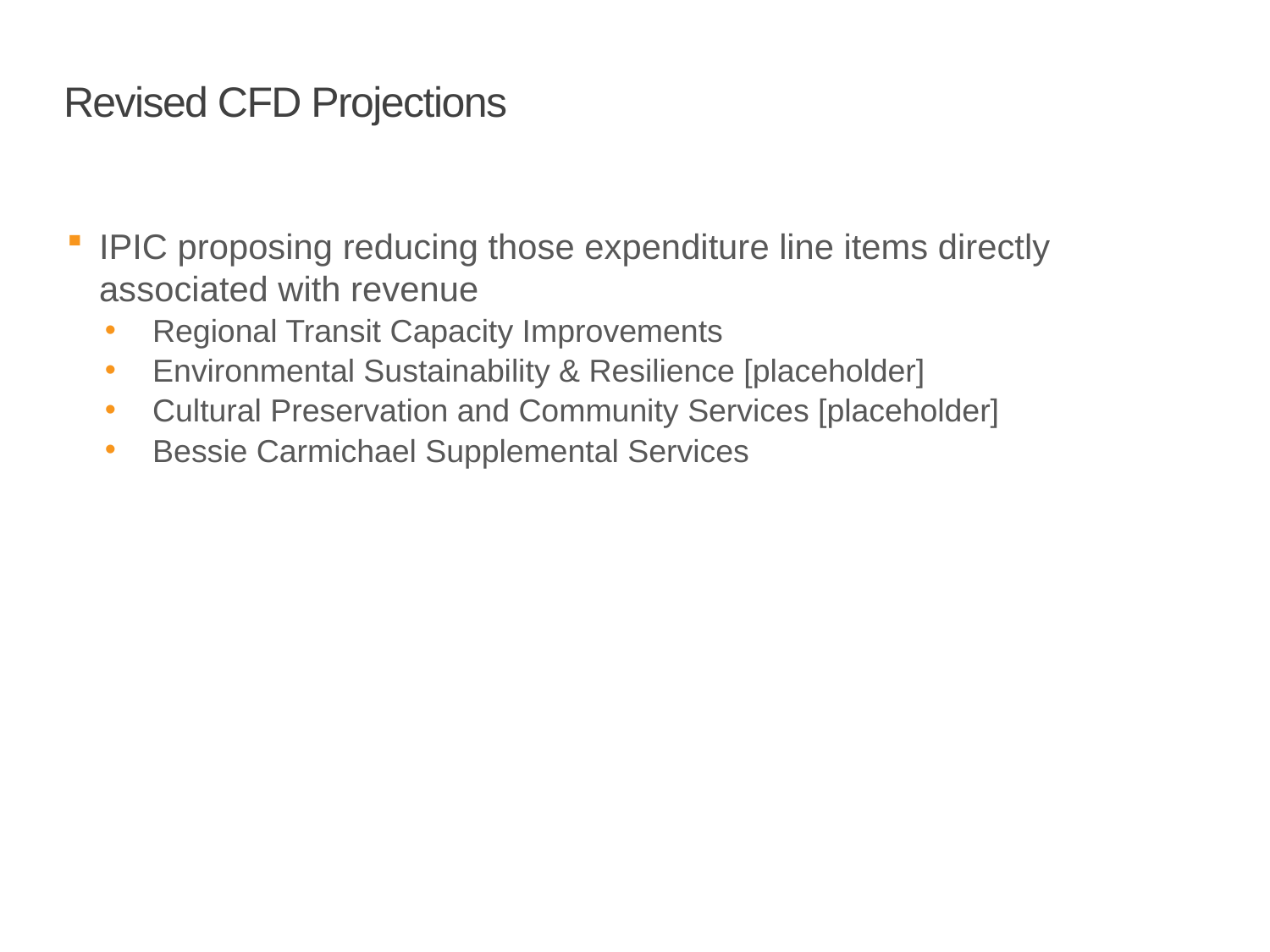

# Revised CFD Projections
IPIC proposing reducing those expenditure line items directly associated with revenue
Regional Transit Capacity Improvements
Environmental Sustainability & Resilience [placeholder]
Cultural Preservation and Community Services [placeholder]
Bessie Carmichael Supplemental Services